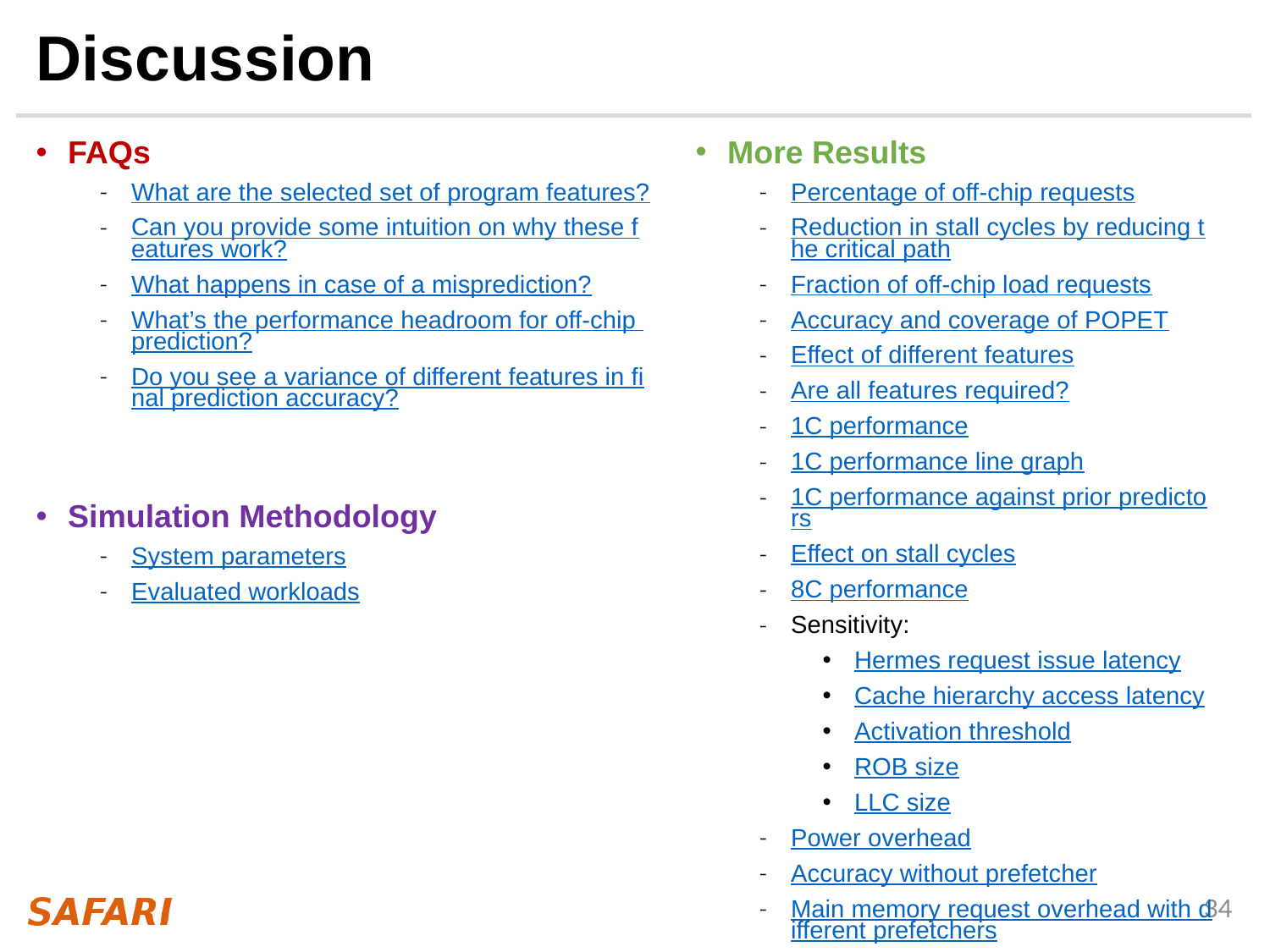

# Discussion
More Results
Percentage of off-chip requests
Reduction in stall cycles by reducing the critical path
Fraction of off-chip load requests
Accuracy and coverage of POPET
Effect of different features
Are all features required?
1C performance
1C performance line graph
1C performance against prior predictors
Effect on stall cycles
8C performance
Sensitivity:
Hermes request issue latency
Cache hierarchy access latency
Activation threshold
ROB size
LLC size
Power overhead
Accuracy without prefetcher
Main memory request overhead with different prefetchers

FAQs
What are the selected set of program features?
Can you provide some intuition on why these features work?
What happens in case of a misprediction?
What’s the performance headroom for off-chip prediction?
Do you see a variance of different features in final prediction accuracy?

Simulation Methodology
System parameters
Evaluated workloads